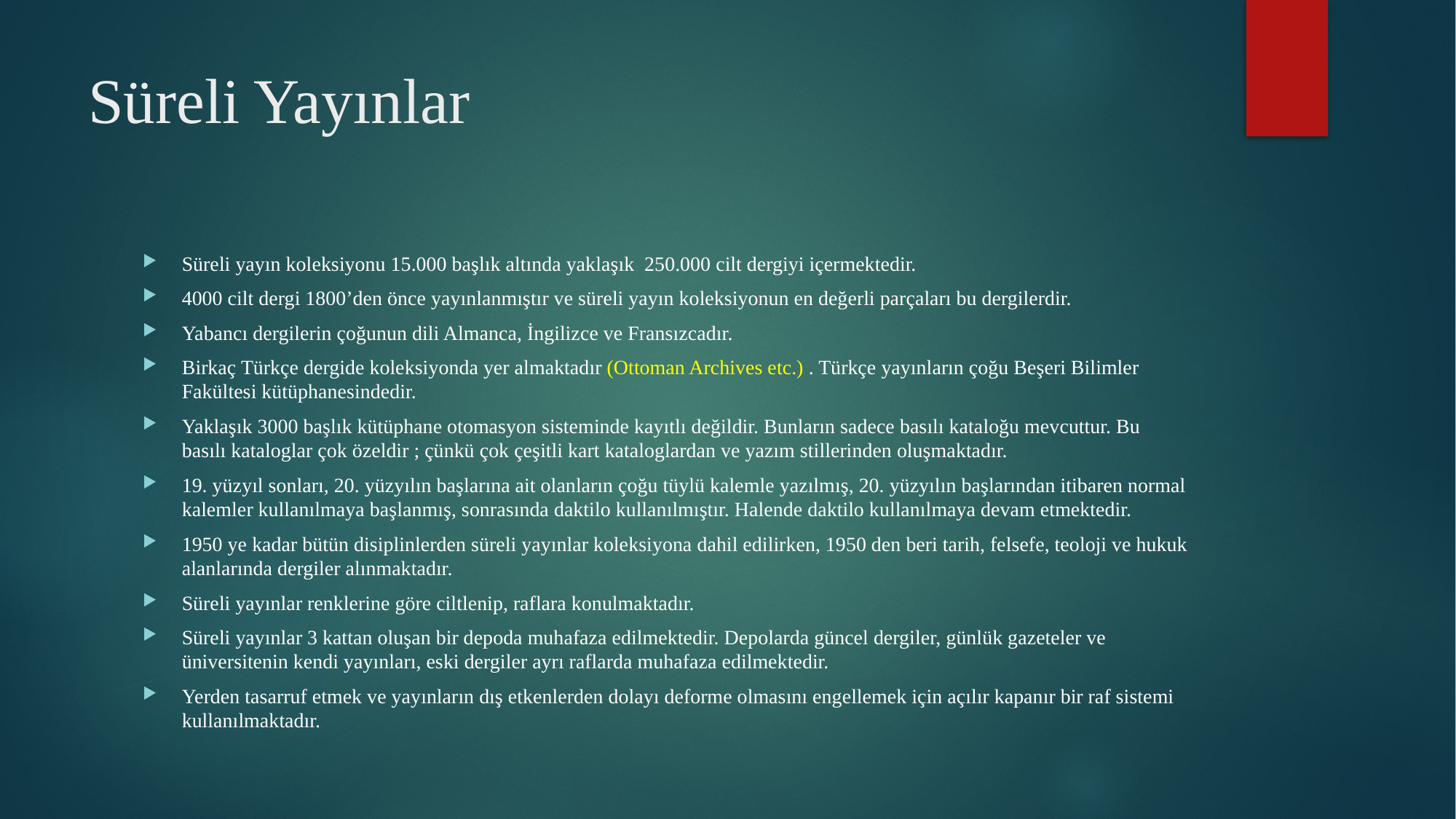

# Süreli Yayınlar
Süreli yayın koleksiyonu 15.000 başlık altında yaklaşık  250.000 cilt dergiyi içermektedir.
4000 cilt dergi 1800’den önce yayınlanmıştır ve süreli yayın koleksiyonun en değerli parçaları bu dergilerdir.
Yabancı dergilerin çoğunun dili Almanca, İngilizce ve Fransızcadır.
Birkaç Türkçe dergide koleksiyonda yer almaktadır (Ottoman Archives etc.) . Türkçe yayınların çoğu Beşeri Bilimler Fakültesi kütüphanesindedir.
Yaklaşık 3000 başlık kütüphane otomasyon sisteminde kayıtlı değildir. Bunların sadece basılı kataloğu mevcuttur. Bu basılı kataloglar çok özeldir ; çünkü çok çeşitli kart kataloglardan ve yazım stillerinden oluşmaktadır.
19. yüzyıl sonları, 20. yüzyılın başlarına ait olanların çoğu tüylü kalemle yazılmış, 20. yüzyılın başlarından itibaren normal kalemler kullanılmaya başlanmış, sonrasında daktilo kullanılmıştır. Halende daktilo kullanılmaya devam etmektedir.
1950 ye kadar bütün disiplinlerden süreli yayınlar koleksiyona dahil edilirken, 1950 den beri tarih, felsefe, teoloji ve hukuk alanlarında dergiler alınmaktadır.
Süreli yayınlar renklerine göre ciltlenip, raflara konulmaktadır.
Süreli yayınlar 3 kattan oluşan bir depoda muhafaza edilmektedir. Depolarda güncel dergiler, günlük gazeteler ve üniversitenin kendi yayınları, eski dergiler ayrı raflarda muhafaza edilmektedir.
Yerden tasarruf etmek ve yayınların dış etkenlerden dolayı deforme olmasını engellemek için açılır kapanır bir raf sistemi kullanılmaktadır.